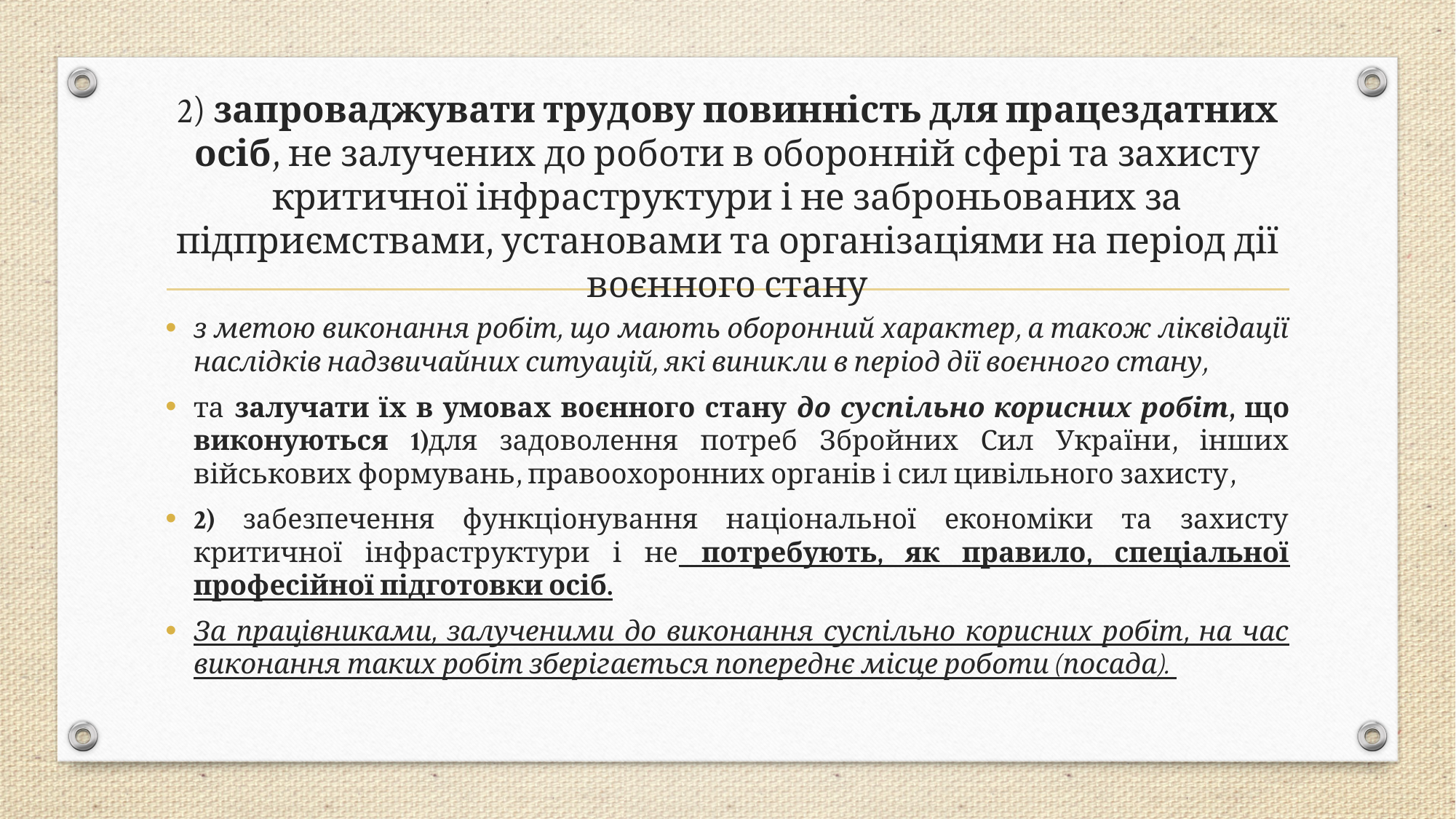

# 2) запроваджувати трудову повинність для працездатних осіб, не залучених до роботи в оборонній сфері та захисту критичної інфраструктури і не заброньованих за підприємствами, установами та організаціями на період дії воєнного стану
з метою виконання робіт, що мають оборонний характер, а також ліквідації наслідків надзвичайних ситуацій, які виникли в період дії воєнного стану,
та залучати їх в умовах воєнного стану до суспільно корисних робіт, що виконуються 1)для задоволення потреб Збройних Сил України, інших військових формувань, правоохоронних органів і сил цивільного захисту,
2) забезпечення функціонування національної економіки та захисту критичної інфраструктури і не потребують, як правило, спеціальної професійної підготовки осіб.
За працівниками, залученими до виконання суспільно корисних робіт, на час виконання таких робіт зберігається попереднє місце роботи (посада).